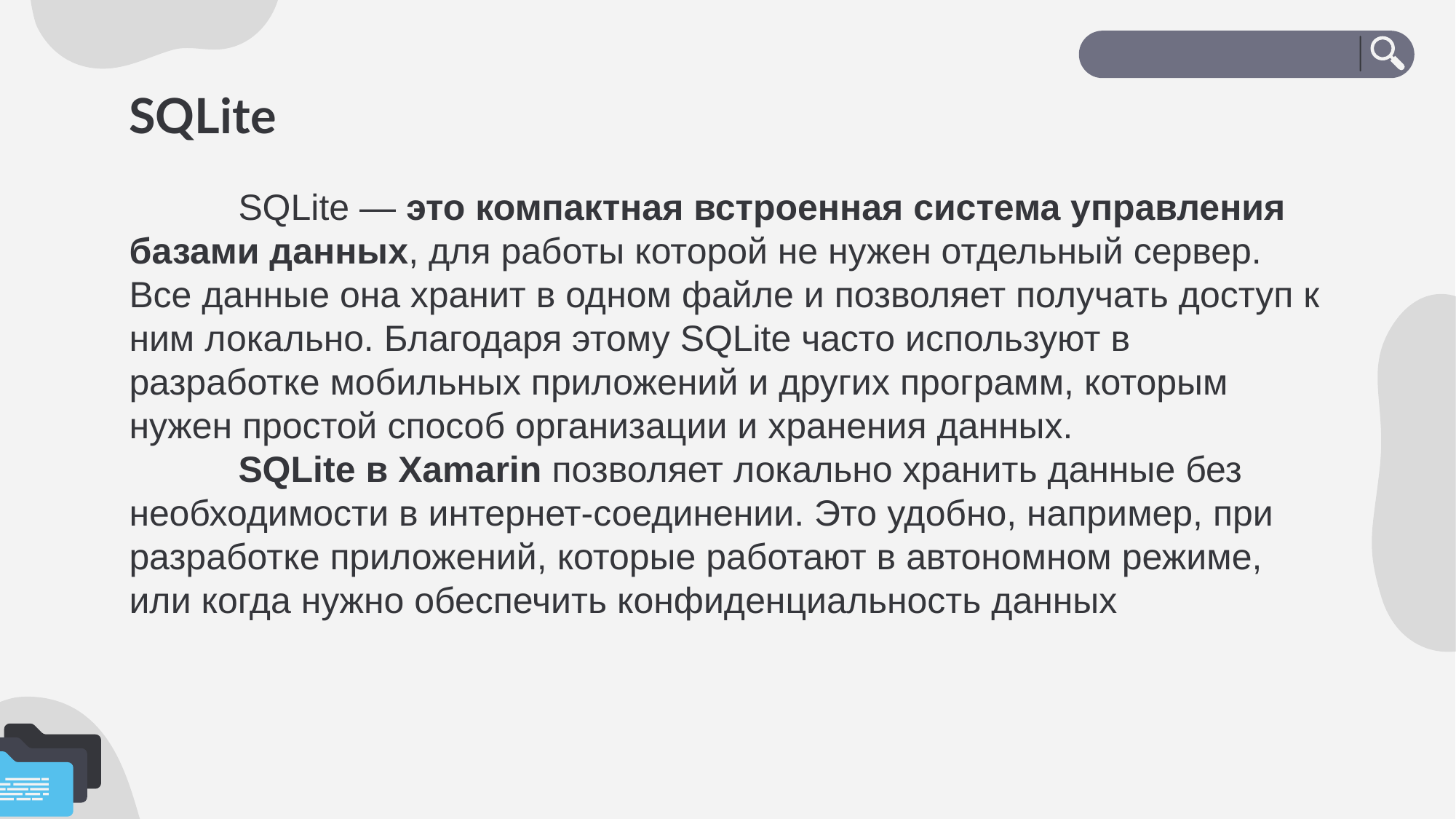

# SQLite
	SQLite — это компактная встроенная система управления базами данных, для работы которой не нужен отдельный сервер.
Все данные она хранит в одном файле и позволяет получать доступ к ним локально. Благодаря этому SQLite часто используют в разработке мобильных приложений и других программ, которым нужен простой способ организации и хранения данных.
	SQLite в Xamarin позволяет локально хранить данные без необходимости в интернет-соединении. Это удобно, например, при разработке приложений, которые работают в автономном режиме, или когда нужно обеспечить конфиденциальность данных